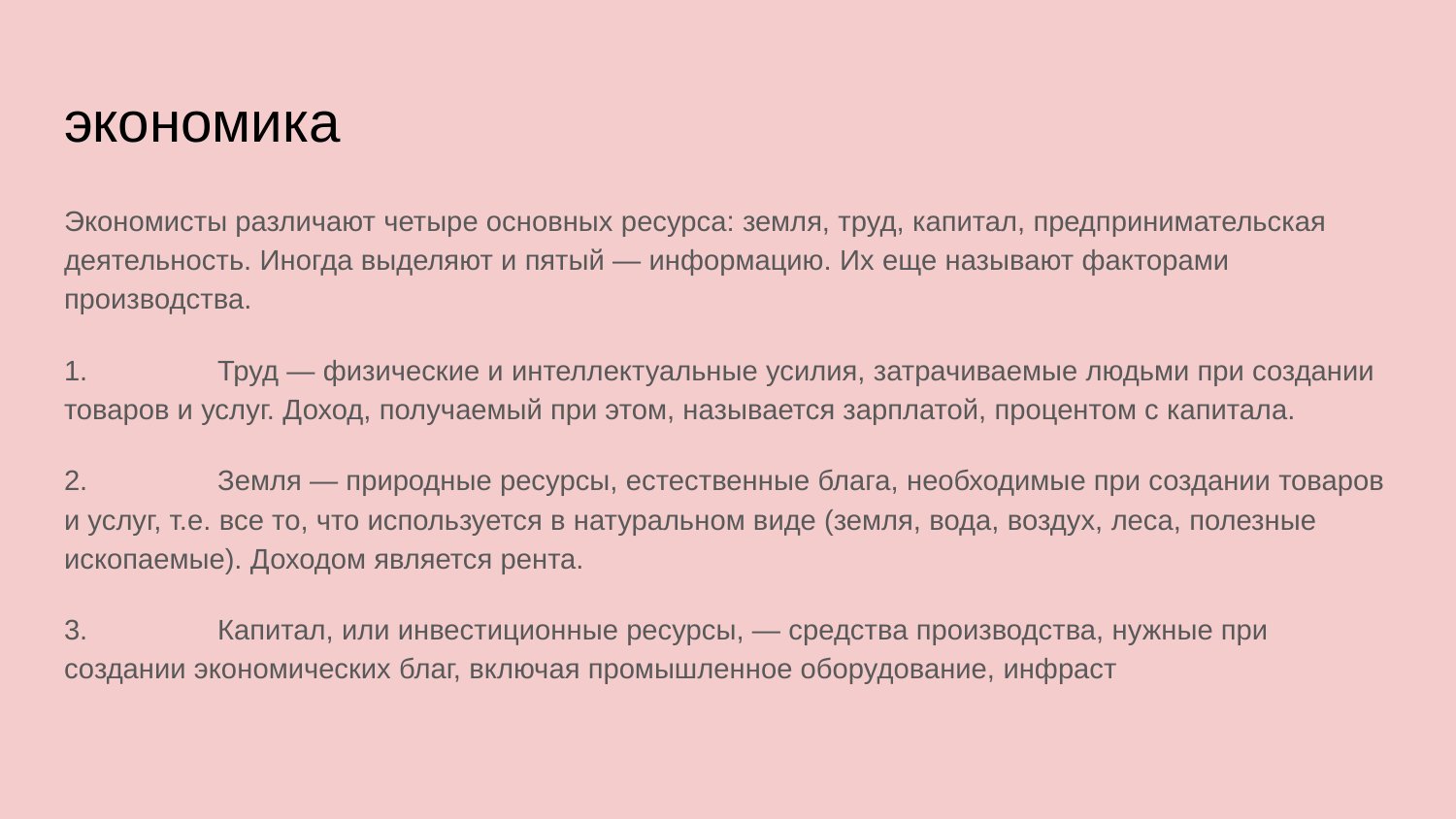

# экономика
Экономисты различают четыре основных ресурса: земля, труд, капитал, предпринимательская деятельность. Иногда выделяют и пятый — информацию. Их еще называют факторами производства.
1.	 Труд — физические и интеллектуальные усилия, затрачиваемые людьми при создании товаров и услуг. Доход, получаемый при этом, называется зарплатой, процентом с капитала.
2.	 Земля — природные ресурсы, естественные блага, необходимые при создании товаров и услуг, т.е. все то, что используется в натуральном виде (земля, вода, воздух, леса, полезные ископаемые). Доходом является рента.
3.	 Капитал, или инвестиционные ресурсы, — средства производства, нужные при создании экономических благ, включая промышленное оборудование, инфраст